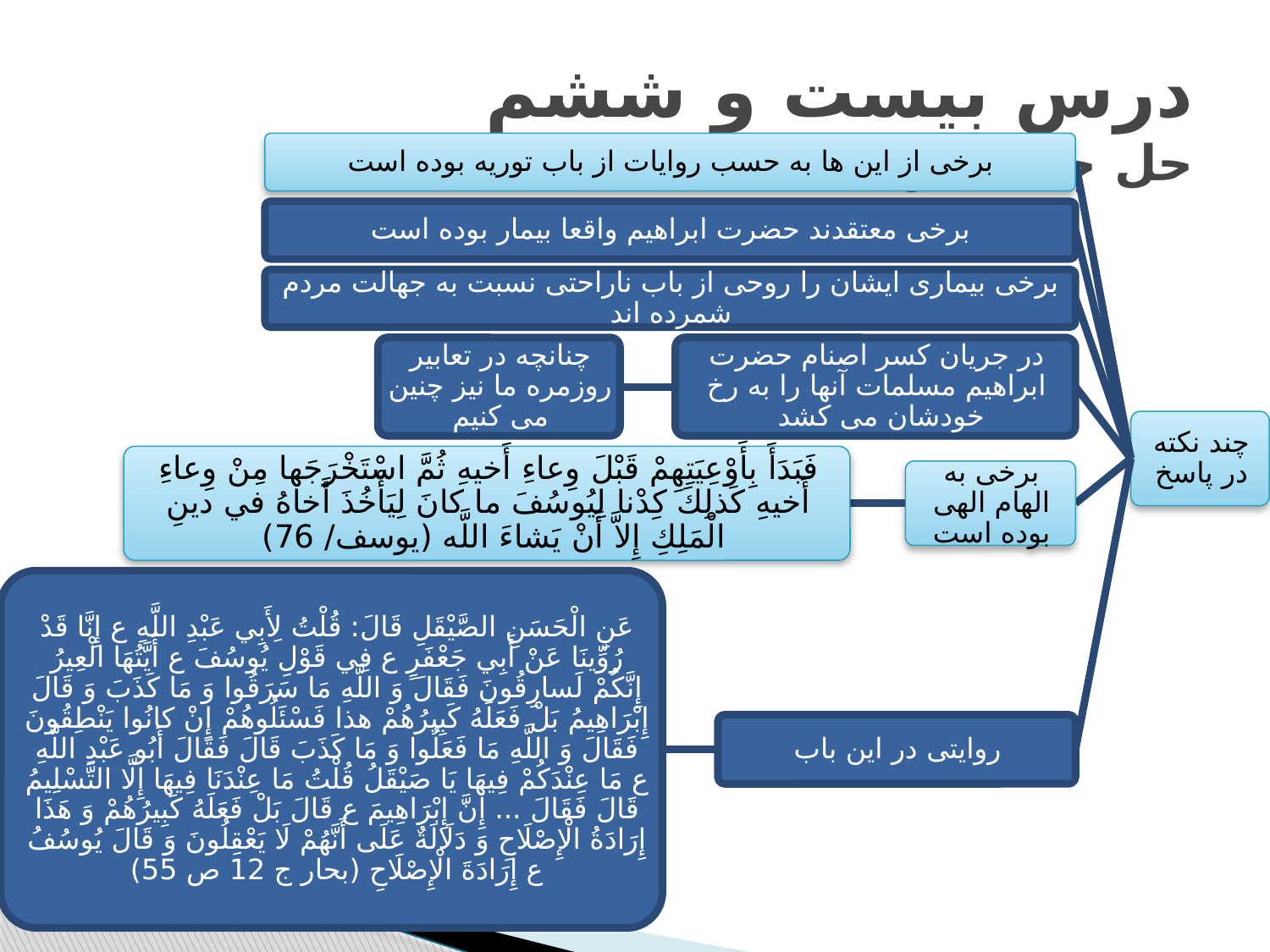

# درس بیست و ششم حل چند شبهه
چند نکته در پاسخ

برخی از این ها به حسب روایات از باب توریه بوده است

برخی معتقدند حضرت ابراهیم واقعا بیمار بوده است

برخی بیماری ایشان را روحی از باب ناراحتی نسبت به جهالت مردم شمرده اند

در جریان کسر اصنام حضرت ابراهیم مسلمات آنها را به رخ خودشان می کشد

چنانچه در تعابیر روزمره ما نیز چنین می کنیم

برخی به الهام الهی بوده است

فَبَدَأَ بِأَوْعِيَتِهِمْ قَبْلَ وِعاءِ أَخيهِ ثُمَّ اسْتَخْرَجَها مِنْ وِعاءِ أَخيهِ كَذلِكَ كِدْنا لِيُوسُفَ ما كانَ لِيَأْخُذَ أَخاهُ في‏ دينِ الْمَلِكِ إِلاَّ أَنْ يَشاءَ اللَّه (یوسف/ 76)

روایتی در این باب

عَنِ الْحَسَنِ الصَّيْقَلِ قَالَ: قُلْتُ لِأَبِي عَبْدِ اللَّهِ ع إِنَّا قَدْ رُوِّينَا عَنْ أَبِي جَعْفَرٍ ع فِي قَوْلِ يُوسُفَ ع‏ أَيَّتُهَا الْعِيرُ إِنَّكُمْ لَسارِقُونَ‏ فَقَالَ وَ اللَّهِ مَا سَرَقُوا وَ مَا كَذَبَ وَ قَالَ إِبْرَاهِيمُ‏ بَلْ فَعَلَهُ كَبِيرُهُمْ هذا فَسْئَلُوهُمْ إِنْ كانُوا يَنْطِقُونَ‏ فَقَالَ وَ اللَّهِ مَا فَعَلُوا وَ مَا كَذَبَ قَالَ فَقَالَ أَبُو عَبْدِ اللَّهِ ع مَا عِنْدَكُمْ فِيهَا يَا صَيْقَلُ قُلْتُ مَا عِنْدَنَا فِيهَا إِلَّا التَّسْلِيمُ قَالَ فَقَالَ ... إِنَّ إِبْرَاهِيمَ ع قَالَ‏ بَلْ فَعَلَهُ كَبِيرُهُمْ‏ وَ هَذَا إِرَادَةُ الْإِصْلَاحِ‏ وَ دَلَالَةٌ عَلَى أَنَّهُمْ لَا يَعْقِلُونَ وَ قَالَ يُوسُفُ ع إِرَادَةَ الْإِصْلَاحِ‏ (بحار ج 12 ص 55)